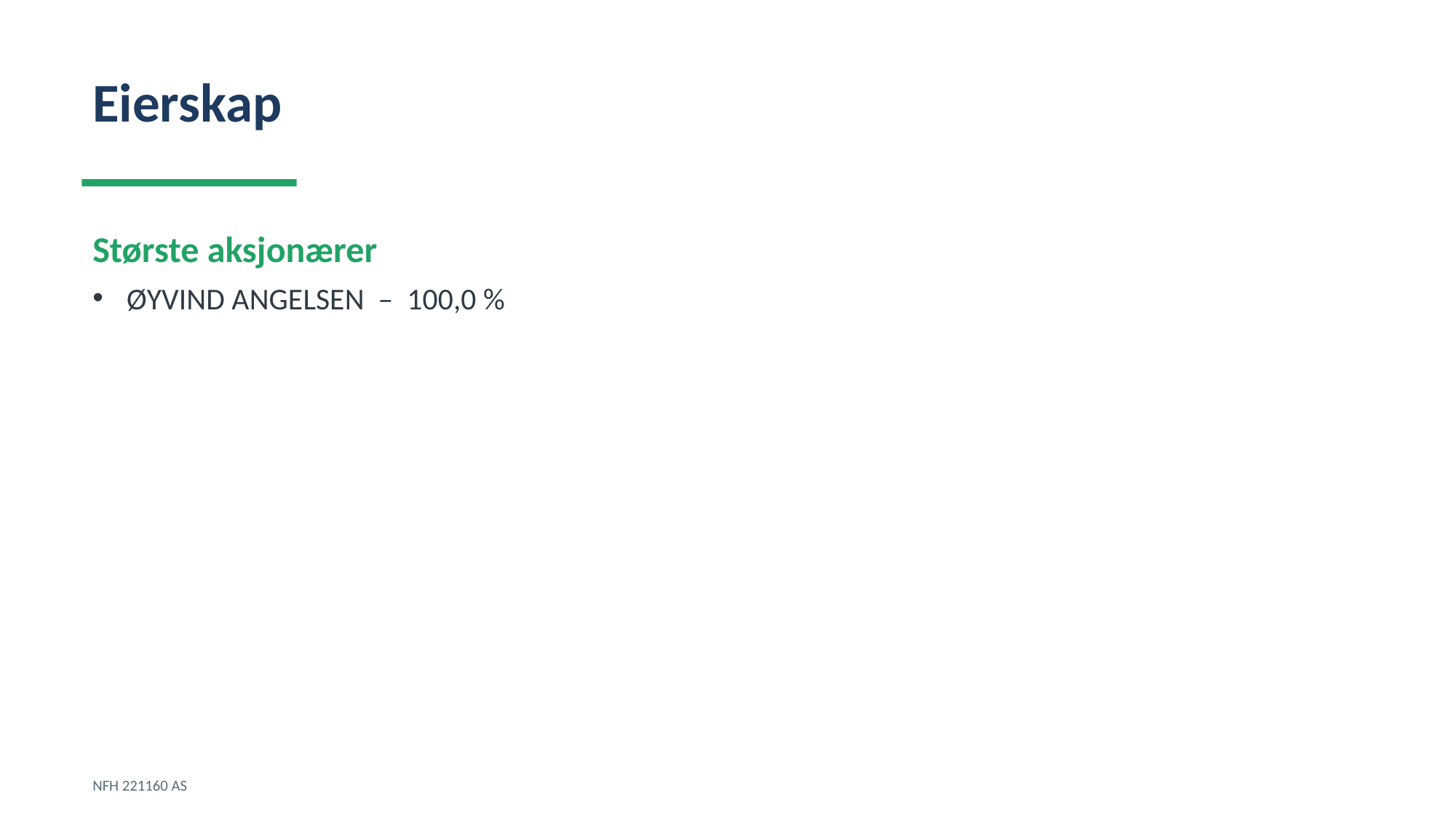

Eierskap

Største aksjonærer
ØYVIND ANGELSEN  –  100,0 %
NFH 221160 AS